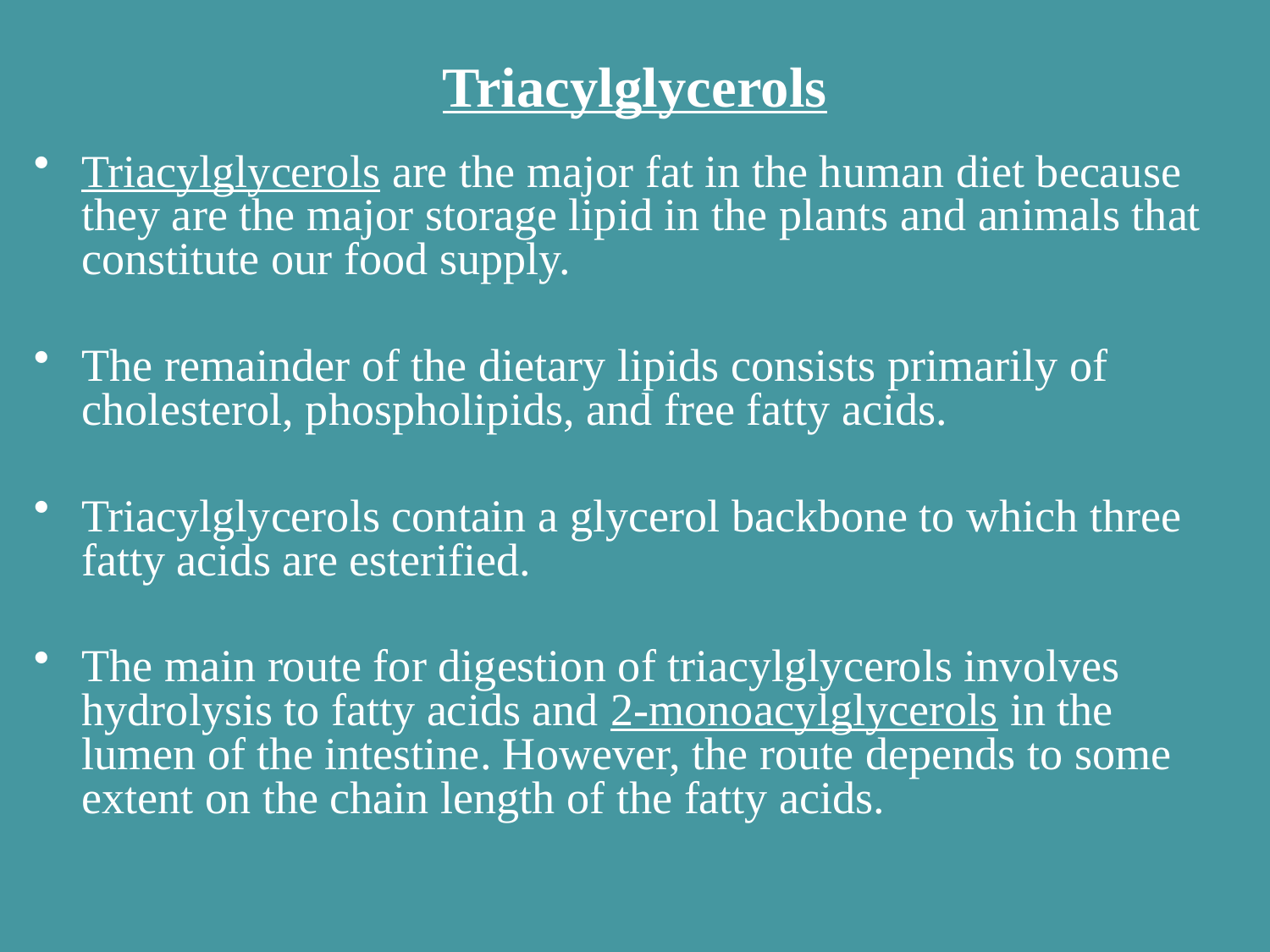

Triacylglycerols

Triacylglycerols are the major fat in the human diet because they are the major storage lipid in the plants and animals that constitute our food supply.

The remainder of the dietary lipids consists primarily of cholesterol, phospholipids, and free fatty acids.

Triacylglycerols contain a glycerol backbone to which three fatty acids are esterified.

The main route for digestion of triacylglycerols involves hydrolysis to fatty acids and 2-monoacylglycerols in the lumen of the intestine. However, the route depends to some extent on the chain length of the fatty acids.